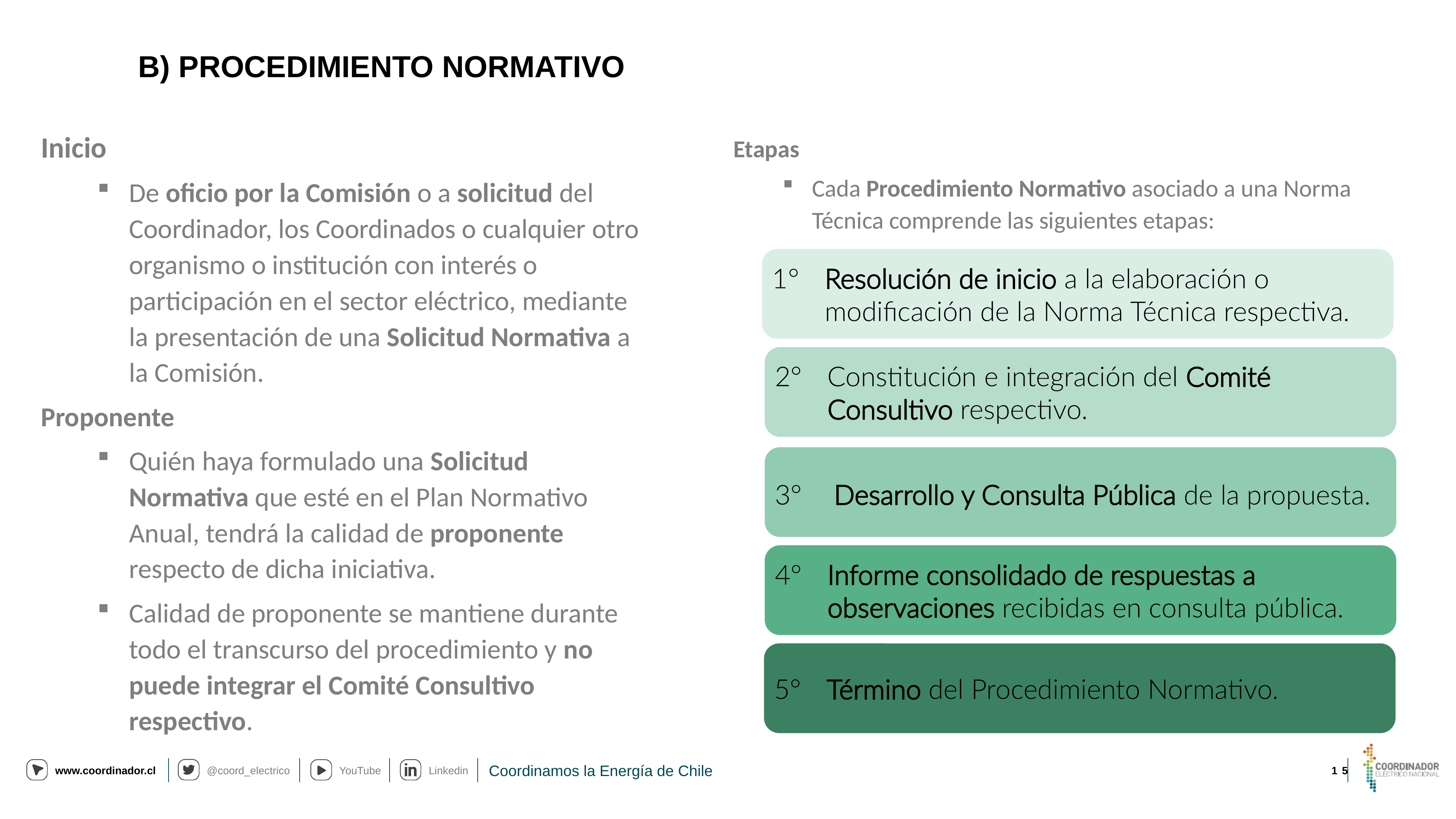

# B) PROCEDIMIENTO NORMATIVO
Inicio
De oficio por la Comisión o a solicitud del Coordinador, los Coordinados o cualquier otro organismo o institución con interés o participación en el sector eléctrico, mediante la presentación de una Solicitud Normativa a la Comisión.
Proponente
Quién haya formulado una Solicitud Normativa que esté en el Plan Normativo Anual, tendrá la calidad de proponente respecto de dicha iniciativa.
Calidad de proponente se mantiene durante todo el transcurso del procedimiento y no puede integrar el Comité Consultivo respectivo.
Etapas
Cada Procedimiento Normativo asociado a una Norma Técnica comprende las siguientes etapas:

1° 	Resolución de inicio a la elaboración o modificación de la Norma Técnica respectiva.
2° 	Constitución e integración del Comité Consultivo respectivo.
3°	Desarrollo y Consulta Pública de la propuesta.
4° 	Informe consolidado de respuestas a observaciones recibidas en consulta pública.
5° 	Término del Procedimiento Normativo.